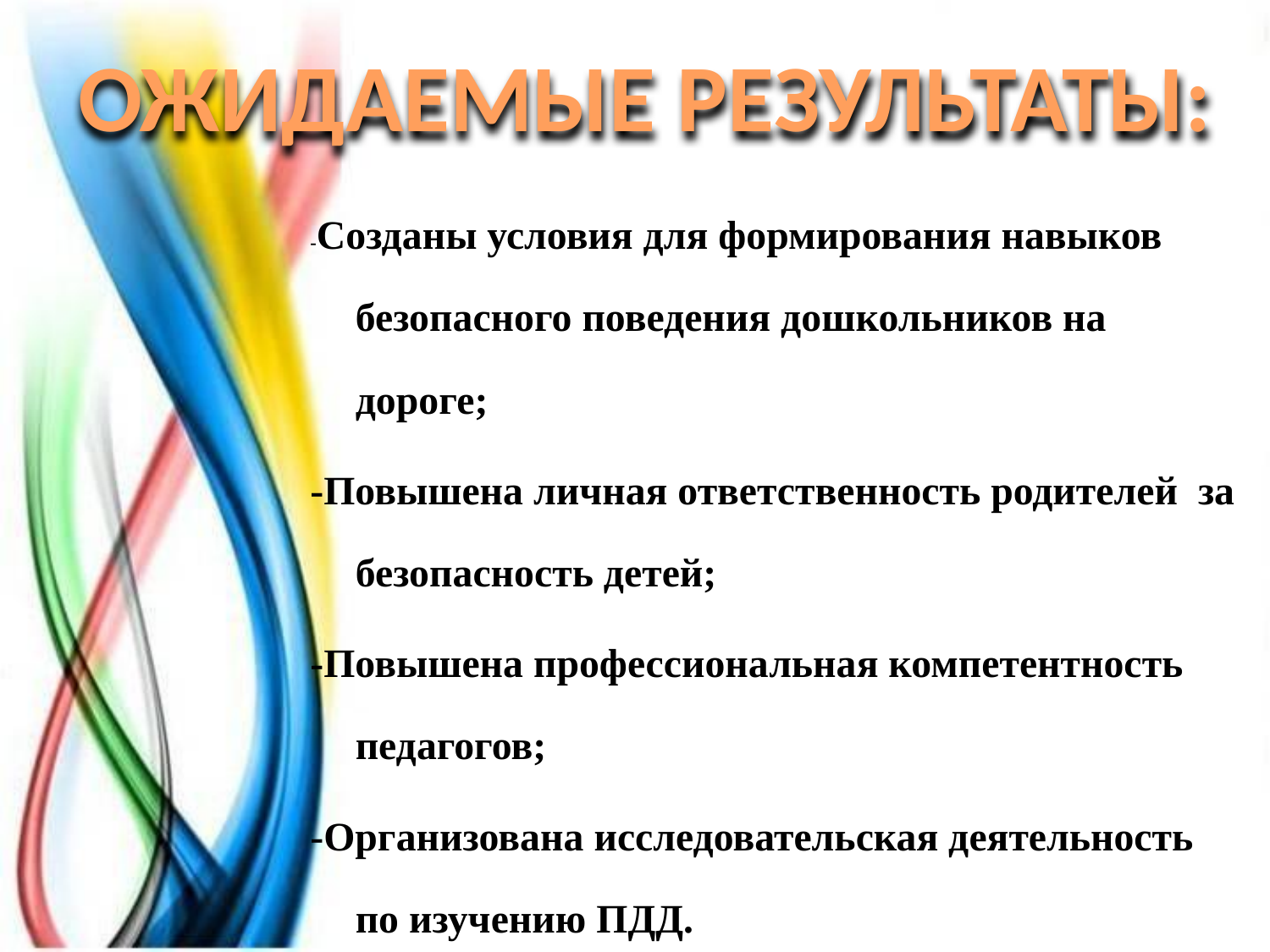

ОЖИДАЕМЫЕ РЕЗУЛЬТАТЫ:
-Созданы условия для формирования навыков безопасного поведения дошкольников на дороге;
-Повышена личная ответственность родителей  за безопасность детей;
-Повышена профессиональная компетентность педагогов;
-Организована исследовательская деятельность по изучению ПДД.